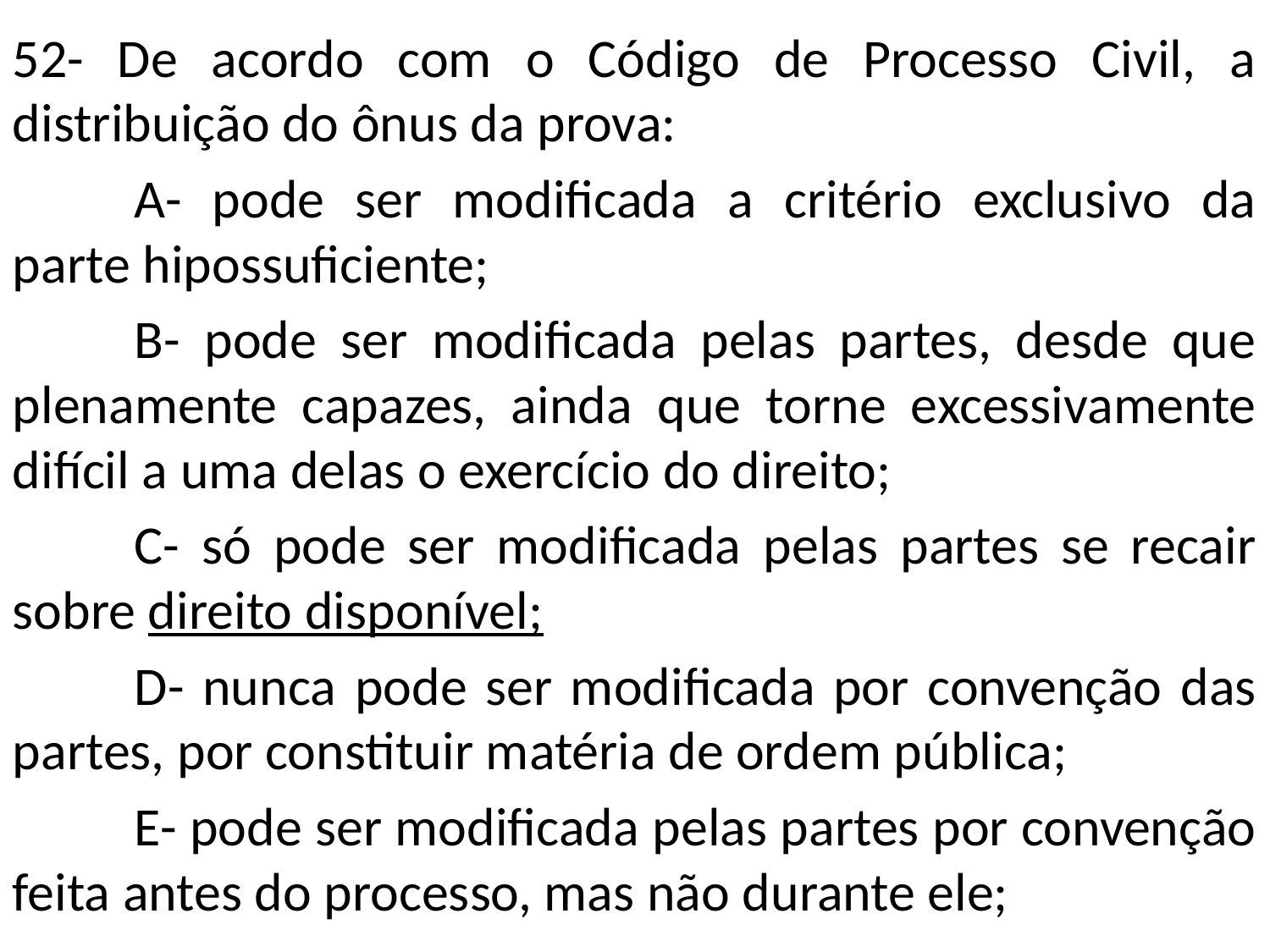

52- De acordo com o Código de Processo Civil, a distribuição do ônus da prova:
		A- pode ser modificada a critério exclusivo da parte hipossuficiente;
		B- pode ser modificada pelas partes, desde que plenamente capazes, ainda que torne excessivamente difícil a uma delas o exercício do direito;
		C- só pode ser modificada pelas partes se recair sobre direito disponível;
		D- nunca pode ser modificada por convenção das partes, por constituir matéria de ordem pública;
		E- pode ser modificada pelas partes por convenção feita antes do processo, mas não durante ele;